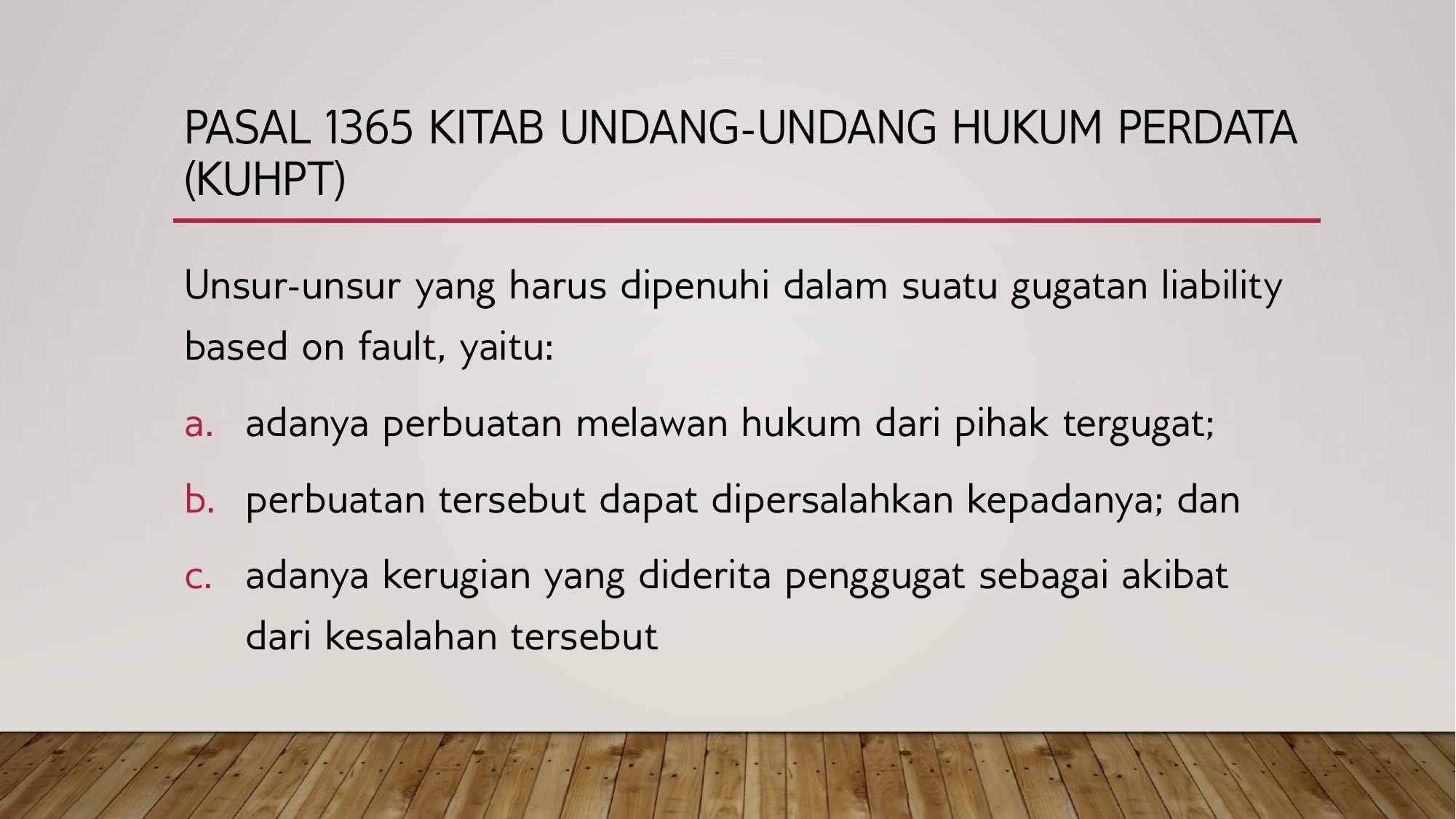

# Pasal 1365 Kitab Undang-Undang Hukum Perdata (KUHPt)
Unsur-unsur yang harus dipenuhi dalam suatu gugatan liability based on fault, yaitu:
adanya perbuatan melawan hukum dari pihak tergugat;
perbuatan tersebut dapat dipersalahkan kepadanya; dan
adanya kerugian yang diderita penggugat sebagai akibat dari kesalahan tersebut